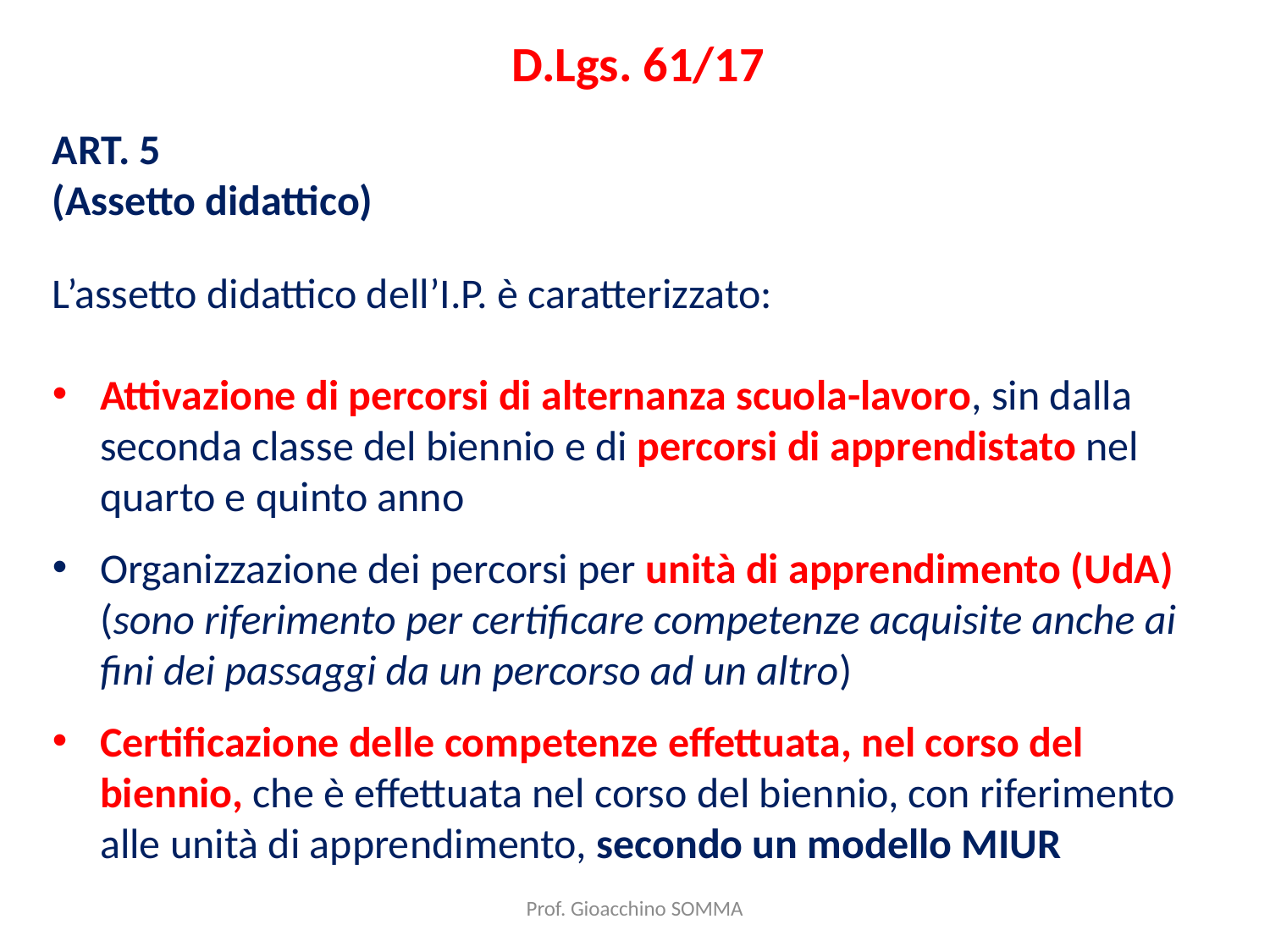

D.Lgs. 61/17
ART. 5
(Assetto didattico)

L’assetto didattico dell’I.P. è caratterizzato:

Attivazione di percorsi di alternanza scuola-lavoro, sin dalla seconda classe del biennio e di percorsi di apprendistato nel quarto e quinto anno

Organizzazione dei percorsi per unità di apprendimento (UdA) (sono riferimento per certificare competenze acquisite anche ai fini dei passaggi da un percorso ad un altro)

Certificazione delle competenze effettuata, nel corso del biennio, che è effettuata nel corso del biennio, con riferimento alle unità di apprendimento, secondo un modello MIUR
Prof. Gioacchino SOMMA